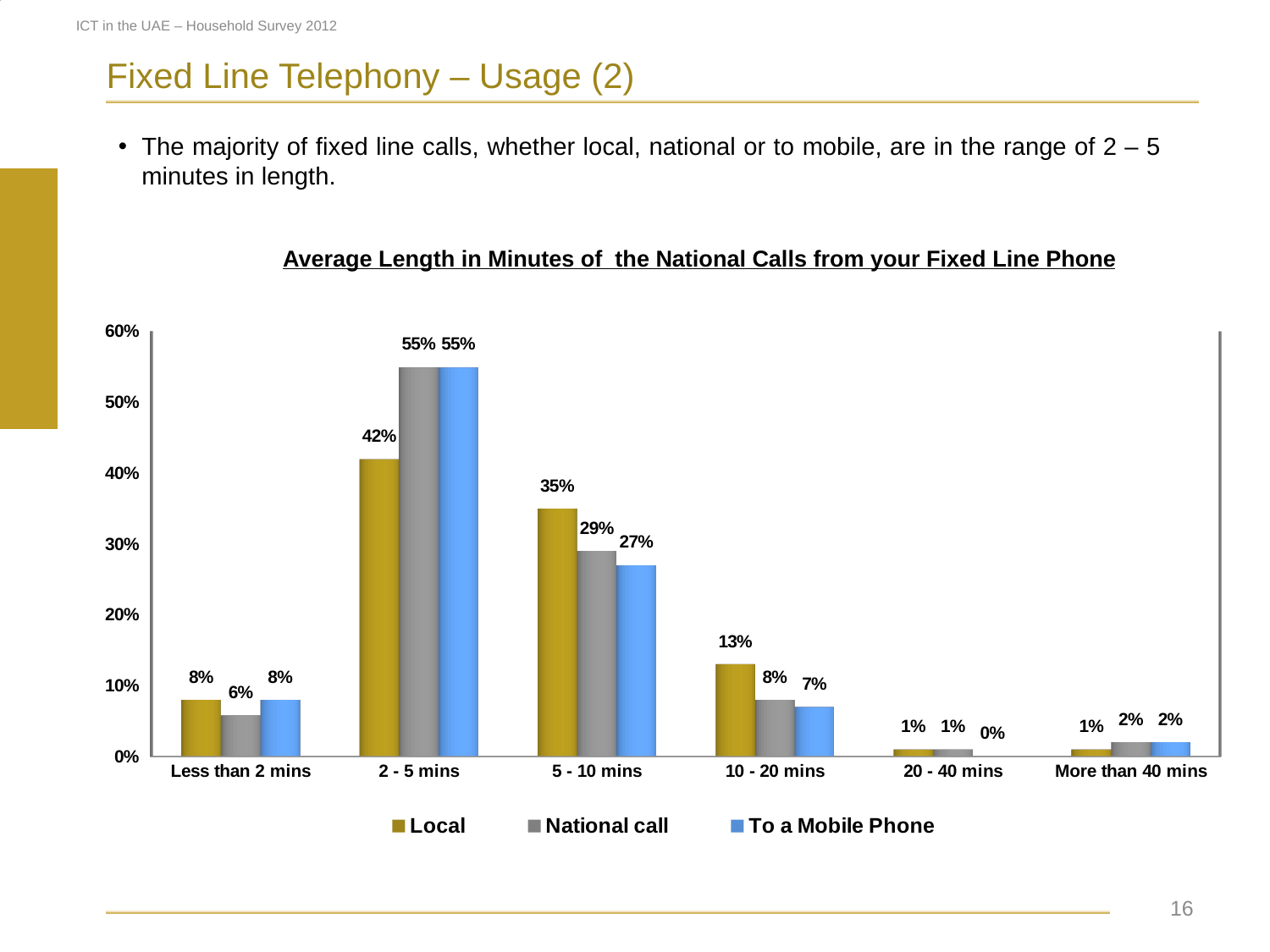

### Chart

| Category |  |
|---|---|
| Yes | 0.07000000000000002 |
| No | 0.7400000000000037 |
| Don't know | 0.19 |
ICT in the UAE – Household Survey 2012
Fixed Line Telephony – Usage (2)
The majority of fixed line calls, whether local, national or to mobile, are in the range of 2 – 5 minutes in length.
Average Length in Minutes of  the National Calls from your Fixed Line Phone

[unsupported chart]

[unsupported chart]

  16